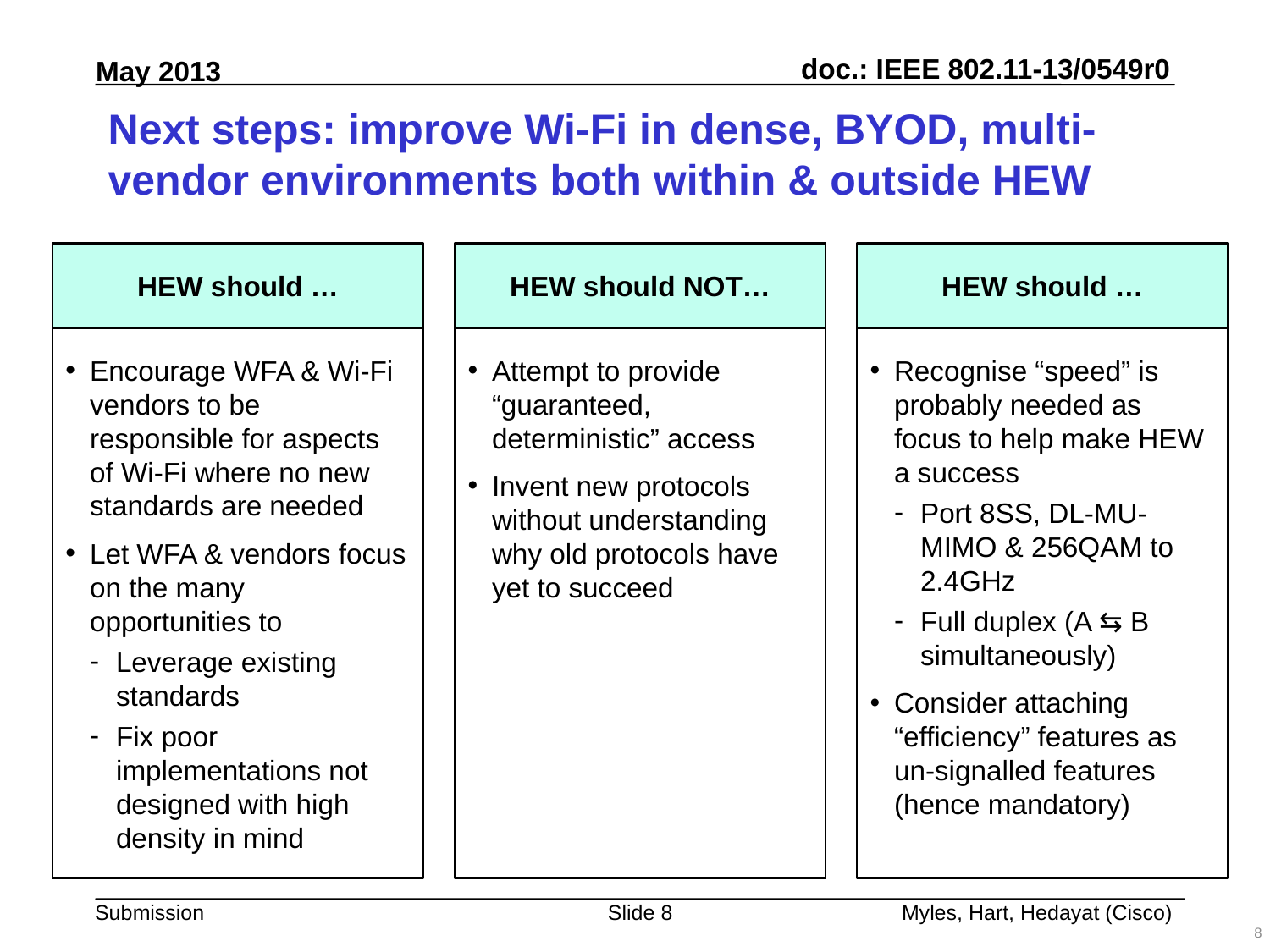

# Next steps: improve Wi-Fi in dense, BYOD, multi-vendor environments both within & outside HEW
HEW should …
HEW should NOT…
HEW should …
Encourage WFA & Wi-Fi vendors to be responsible for aspects of Wi-Fi where no new standards are needed
Let WFA & vendors focus on the many opportunities to
Leverage existing standards
Fix poor implementations not designed with high density in mind

Attempt to provide “guaranteed, deterministic” access
Invent new protocols without understanding why old protocols have yet to succeed

Recognise “speed” is probably needed as focus to help make HEW a success
Port 8SS, DL-MU-MIMO & 256QAM to 2.4GHz
Full duplex (A ⇆ B simultaneously)
Consider attaching “efficiency” features as un-signalled features (hence mandatory)

Myles, Hart, Hedayat (Cisco)
8